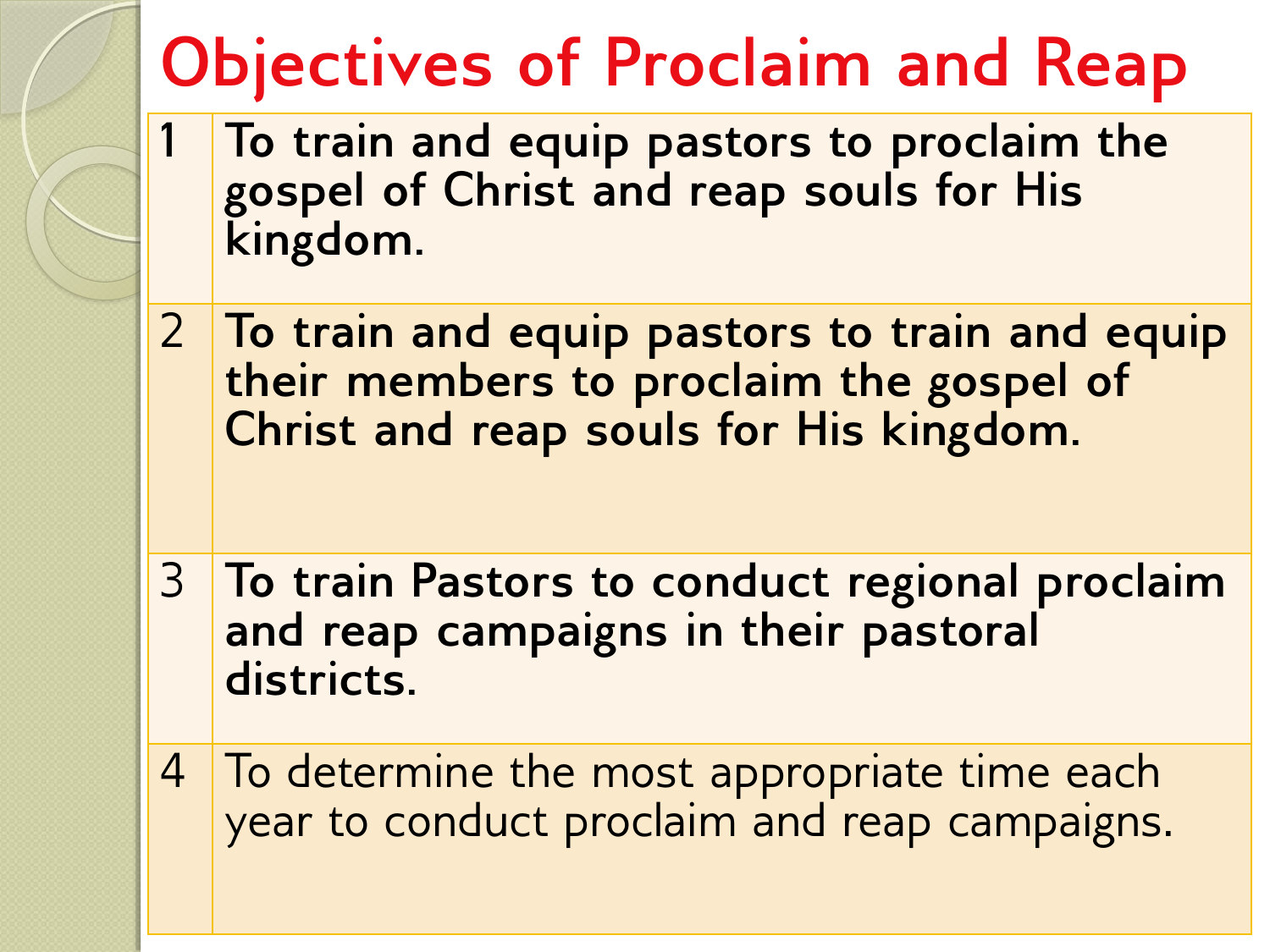

# Objectives of Proclaim and Reap
| 1 | To train and equip pastors to proclaim the gospel of Christ and reap souls for His kingdom. |
| --- | --- |
| 2 | To train and equip pastors to train and equip their members to proclaim the gospel of Christ and reap souls for His kingdom. |
| 3 | To train Pastors to conduct regional proclaim and reap campaigns in their pastoral districts. |
| 4 | To determine the most appropriate time each year to conduct proclaim and reap campaigns. |